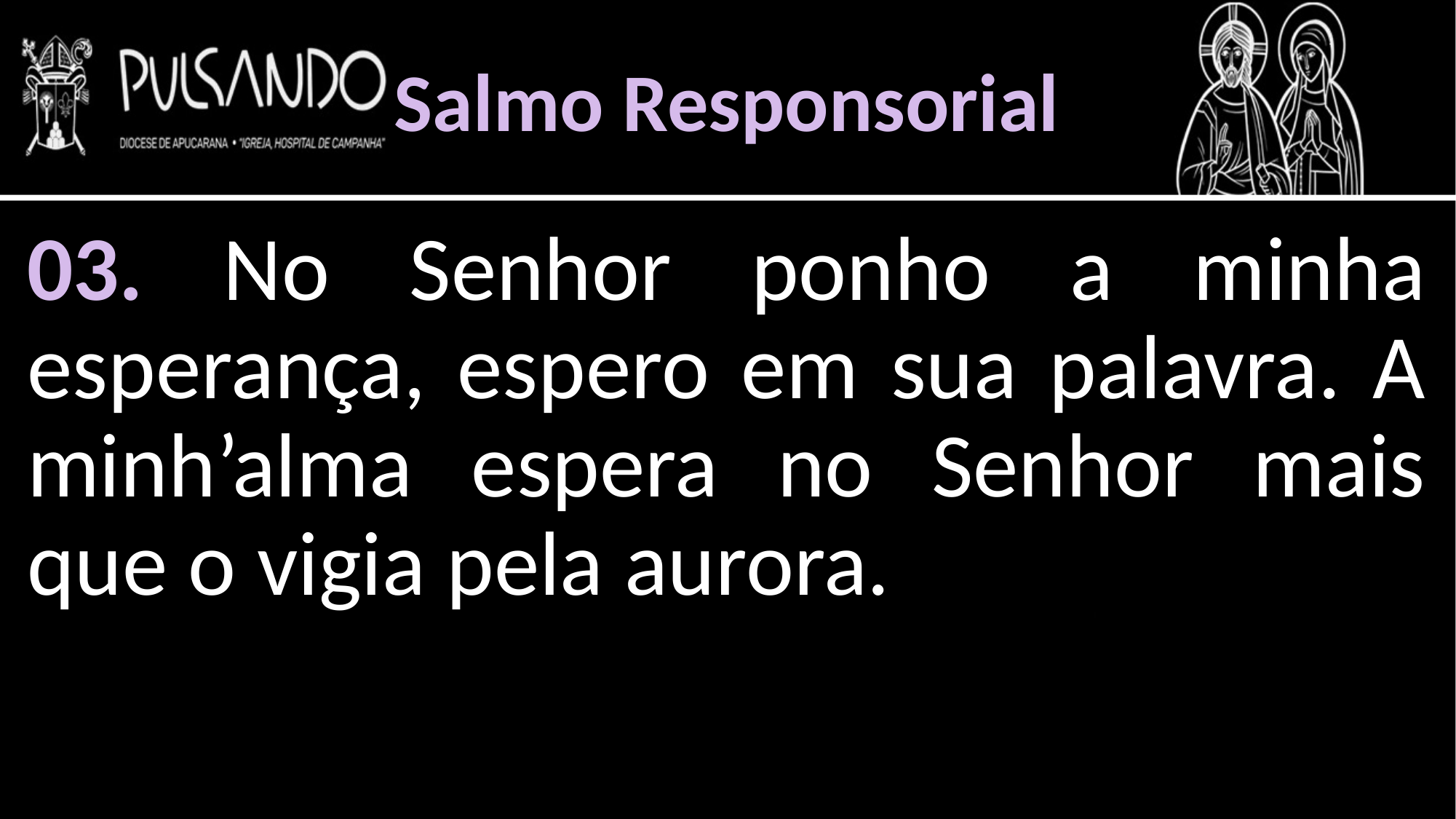

Salmo Responsorial
03. No Senhor ponho a minha esperança, espero em sua palavra. A minh’alma espera no Senhor mais que o vigia pela aurora.